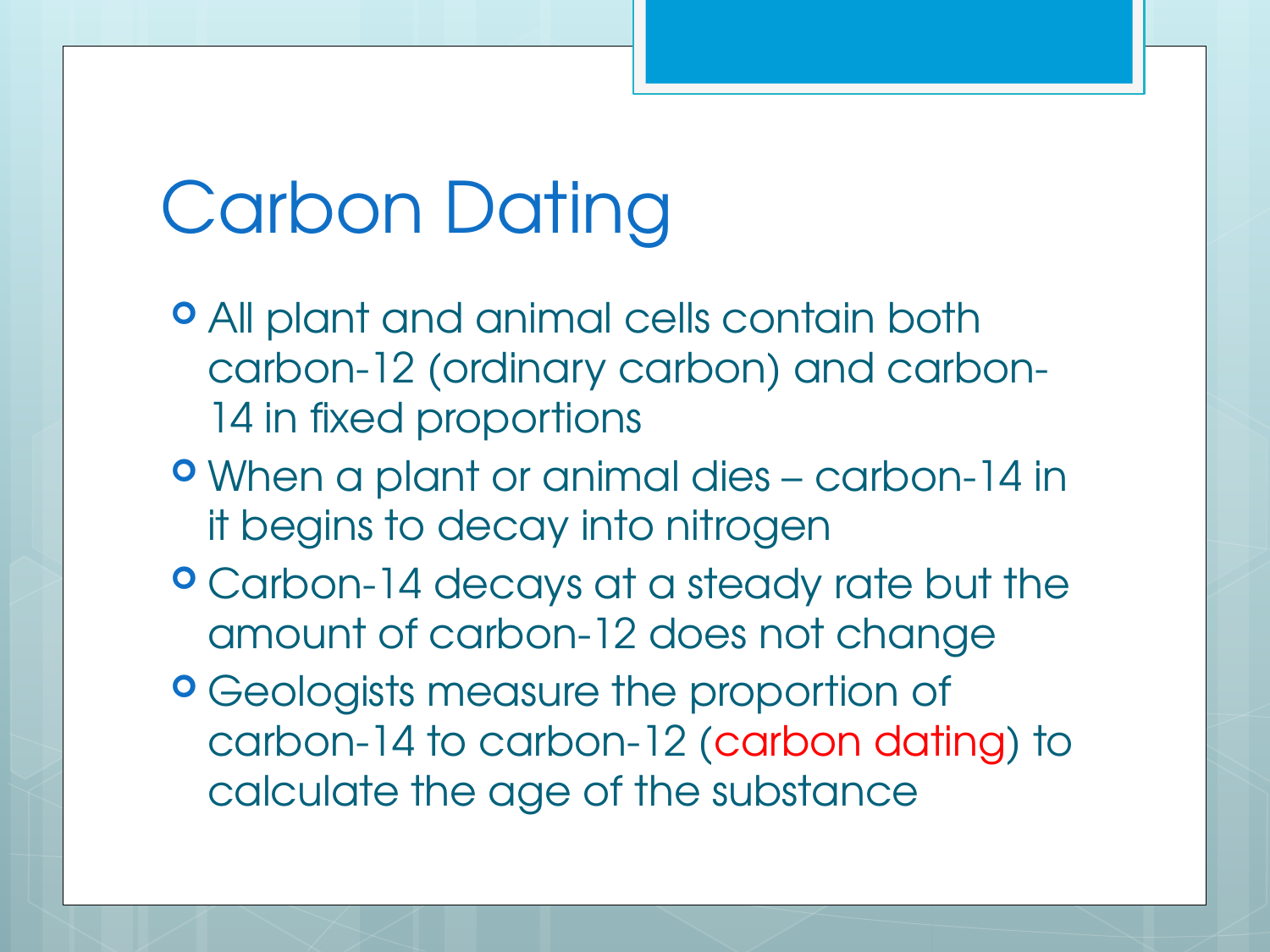

# Carbon Dating
All plant and animal cells contain both carbon-12 (ordinary carbon) and carbon-14 in fixed proportions
When a plant or animal dies – carbon-14 in it begins to decay into nitrogen
Carbon-14 decays at a steady rate but the amount of carbon-12 does not change
Geologists measure the proportion of carbon-14 to carbon-12 (carbon dating) to calculate the age of the substance